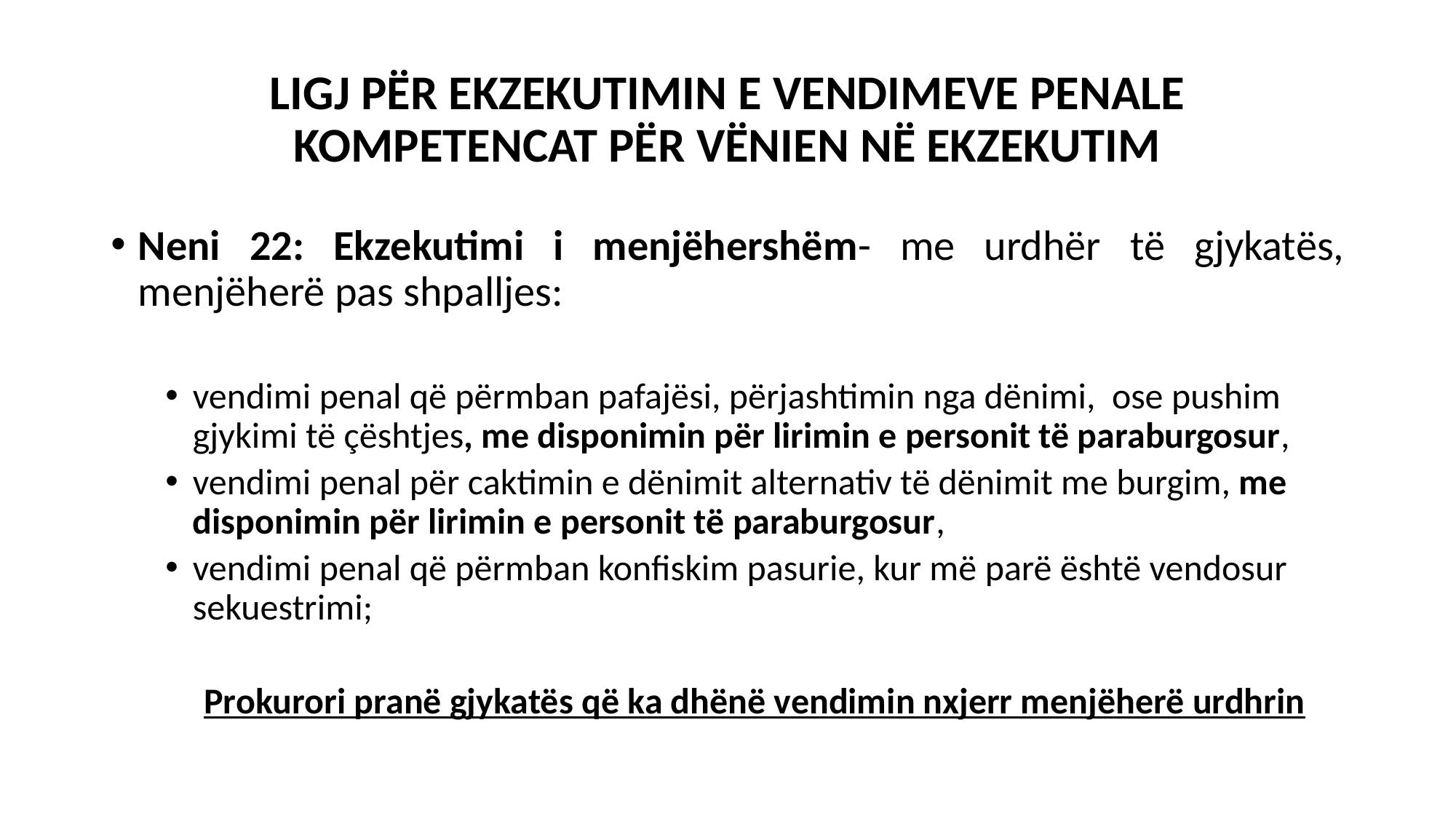

# LIGJ PËR EKZEKUTIMIN E VENDIMEVE PENALE KOMPETENCAT PËR VËNIEN NË EKZEKUTIM
Neni 22: Ekzekutimi i menjëhershëm- me urdhër të gjykatës, menjëherë pas shpalljes:

vendimi penal që përmban pafajësi, përjashtimin nga dënimi,  ose pushim gjykimi të çështjes, me disponimin për lirimin e personit të paraburgosur,
vendimi penal për caktimin e dënimit alternativ të dënimit me burgim, me disponimin për lirimin e personit të paraburgosur,
vendimi penal që përmban konfiskim pasurie, kur më parë është vendosur sekuestrimi;

Prokurori pranë gjykatës që ka dhënë vendimin nxjerr menjëherë urdhrin